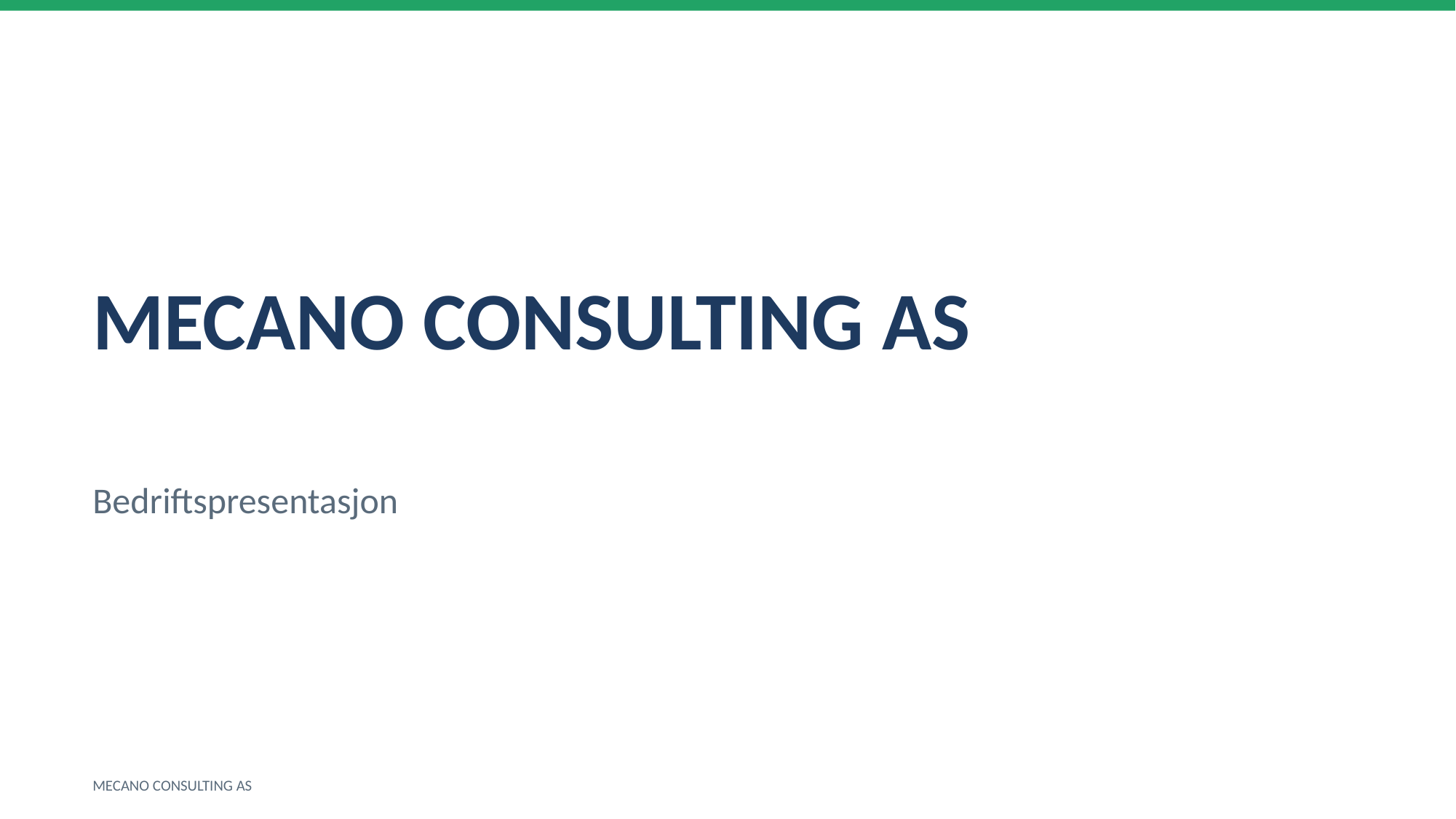

MECANO CONSULTING AS
Bedriftspresentasjon
MECANO CONSULTING AS